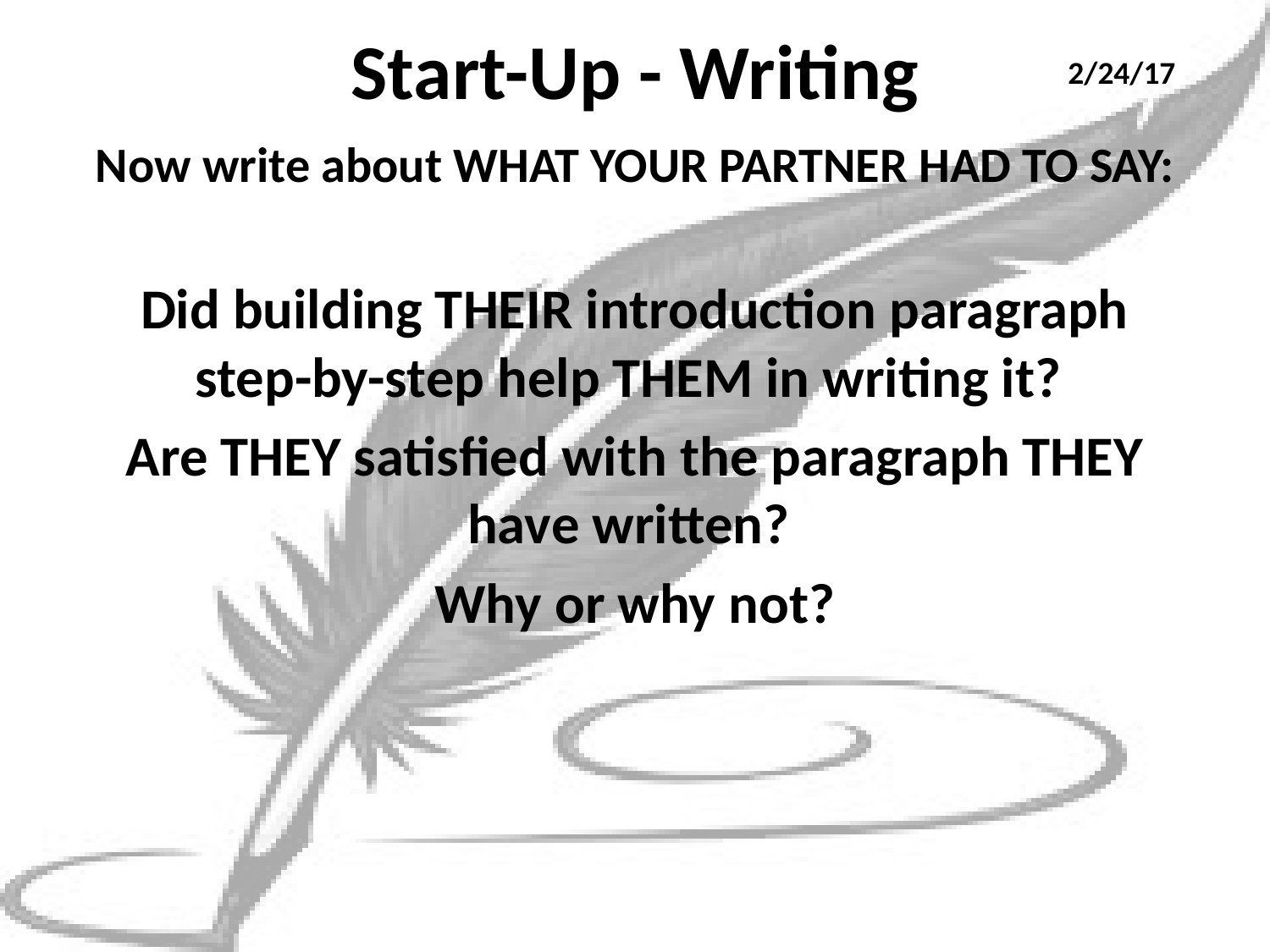

# Start-Up - Writing
2/24/17
Now write about WHAT YOUR PARTNER HAD TO SAY:

Did building THEIR introduction paragraph step-by-step help THEM in writing it?
Are THEY satisfied with the paragraph THEY have written?
Why or why not?